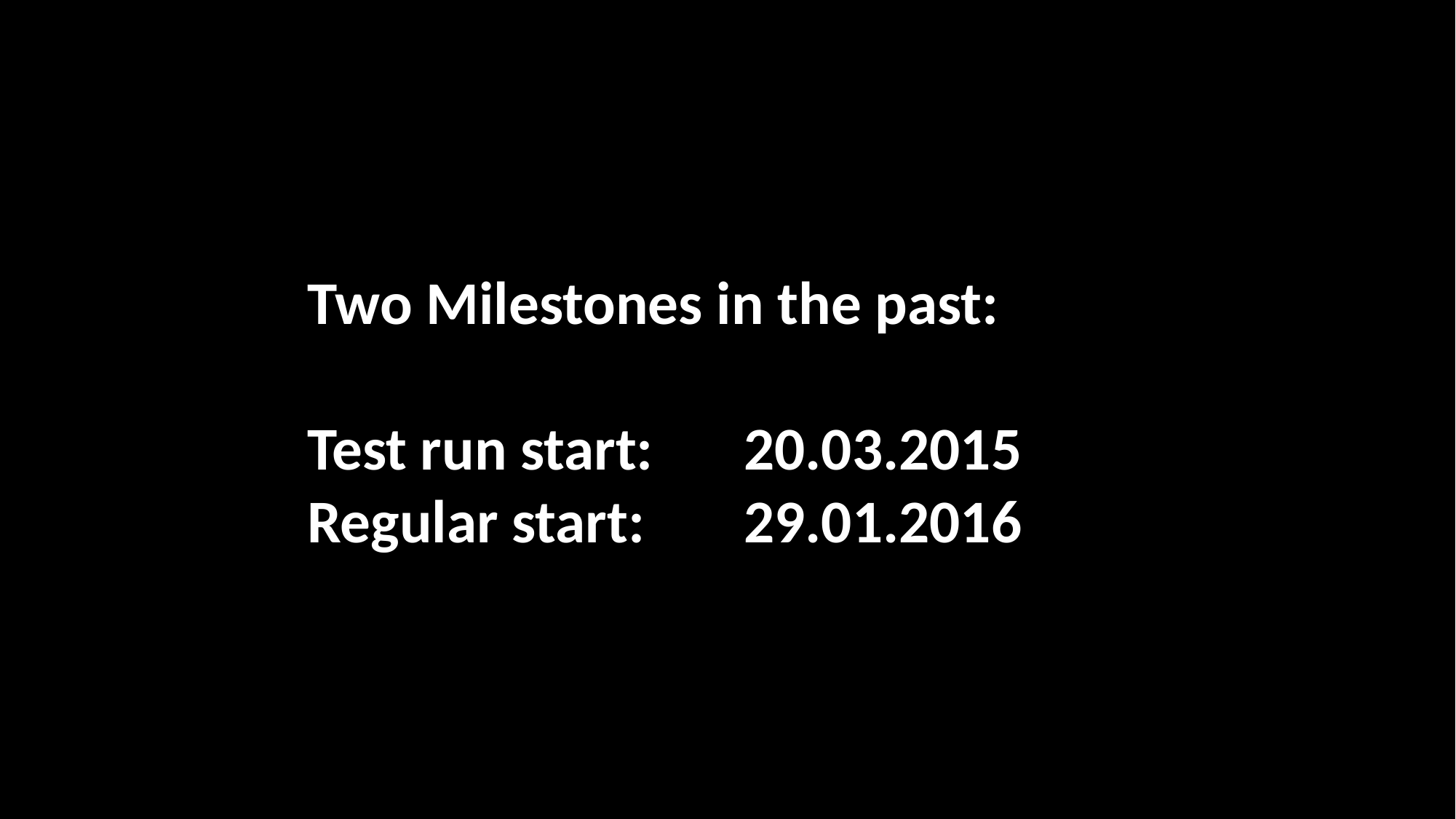

Two Milestones in the past:

Test run start:	20.03.2015
Regular start:	29.01.2016